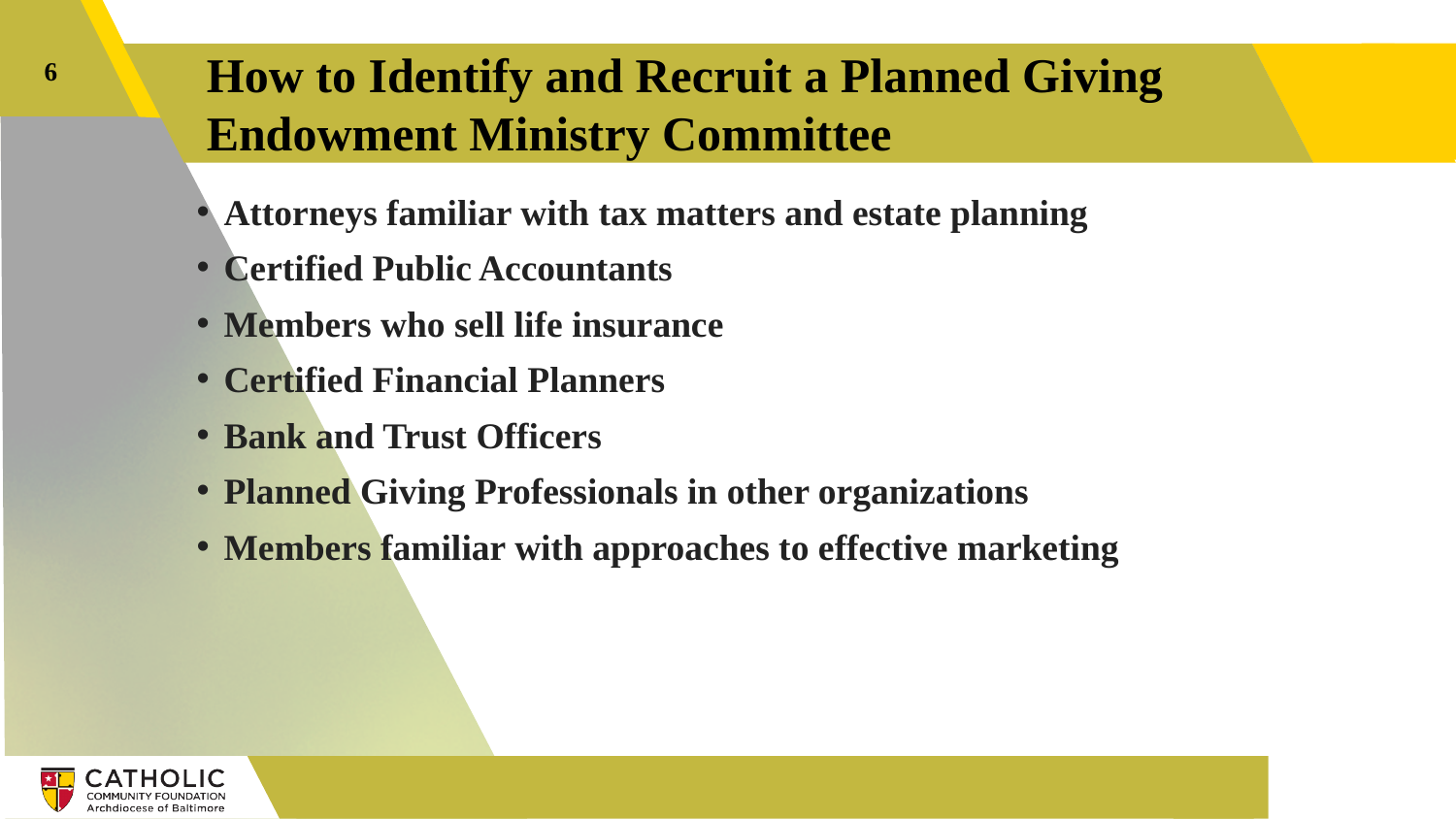

6
# How to Identify and Recruit a Planned Giving Endowment Ministry Committee
Attorneys familiar with tax matters and estate planning
Certified Public Accountants
Members who sell life insurance
Certified Financial Planners
Bank and Trust Officers
Planned Giving Professionals in other organizations
Members familiar with approaches to effective marketing